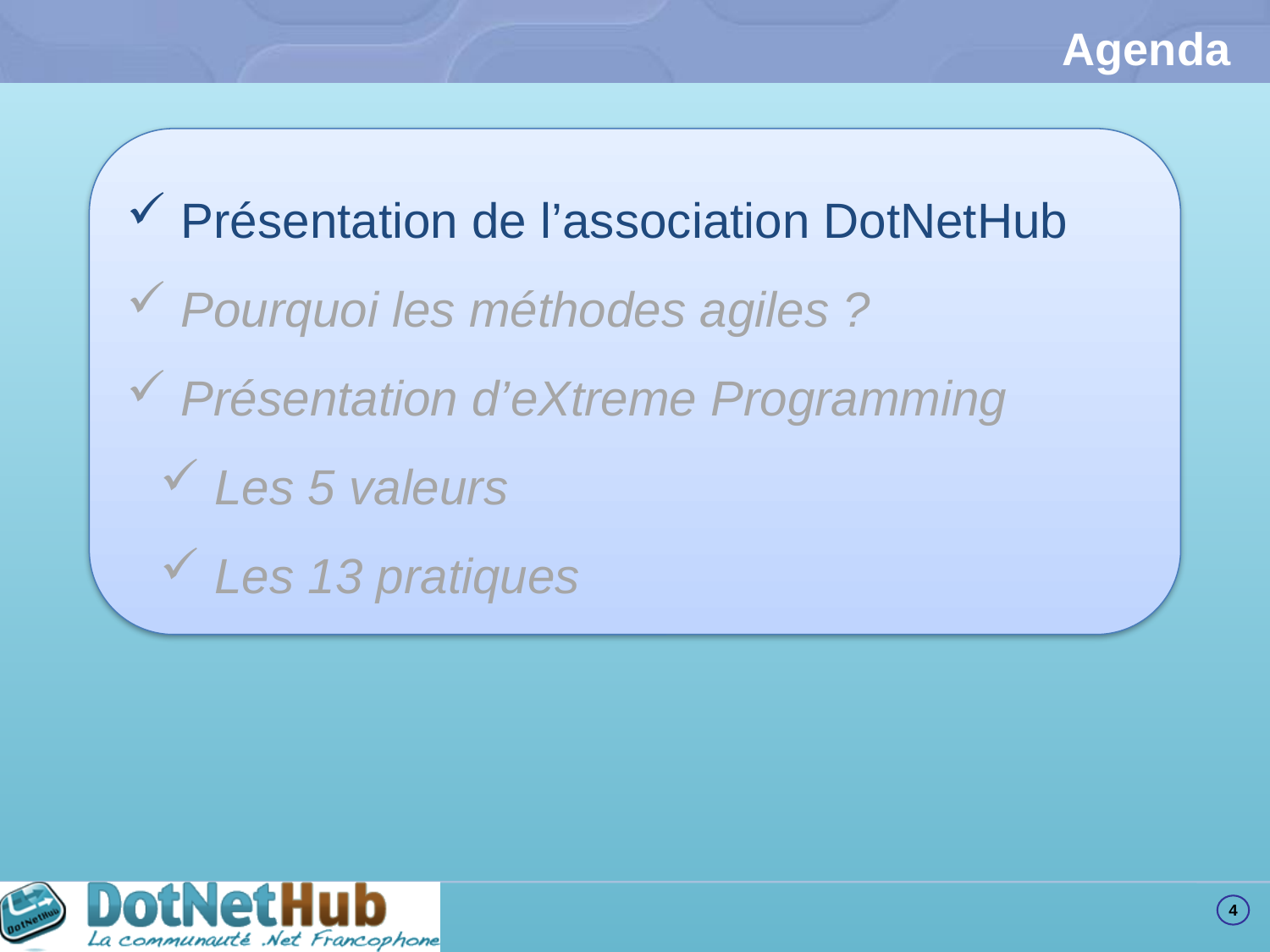

# Agenda
 Présentation de l’association DotNetHub
 Pourquoi les méthodes agiles ?
 Présentation d’eXtreme Programming
 Les 5 valeurs
 Les 13 pratiques